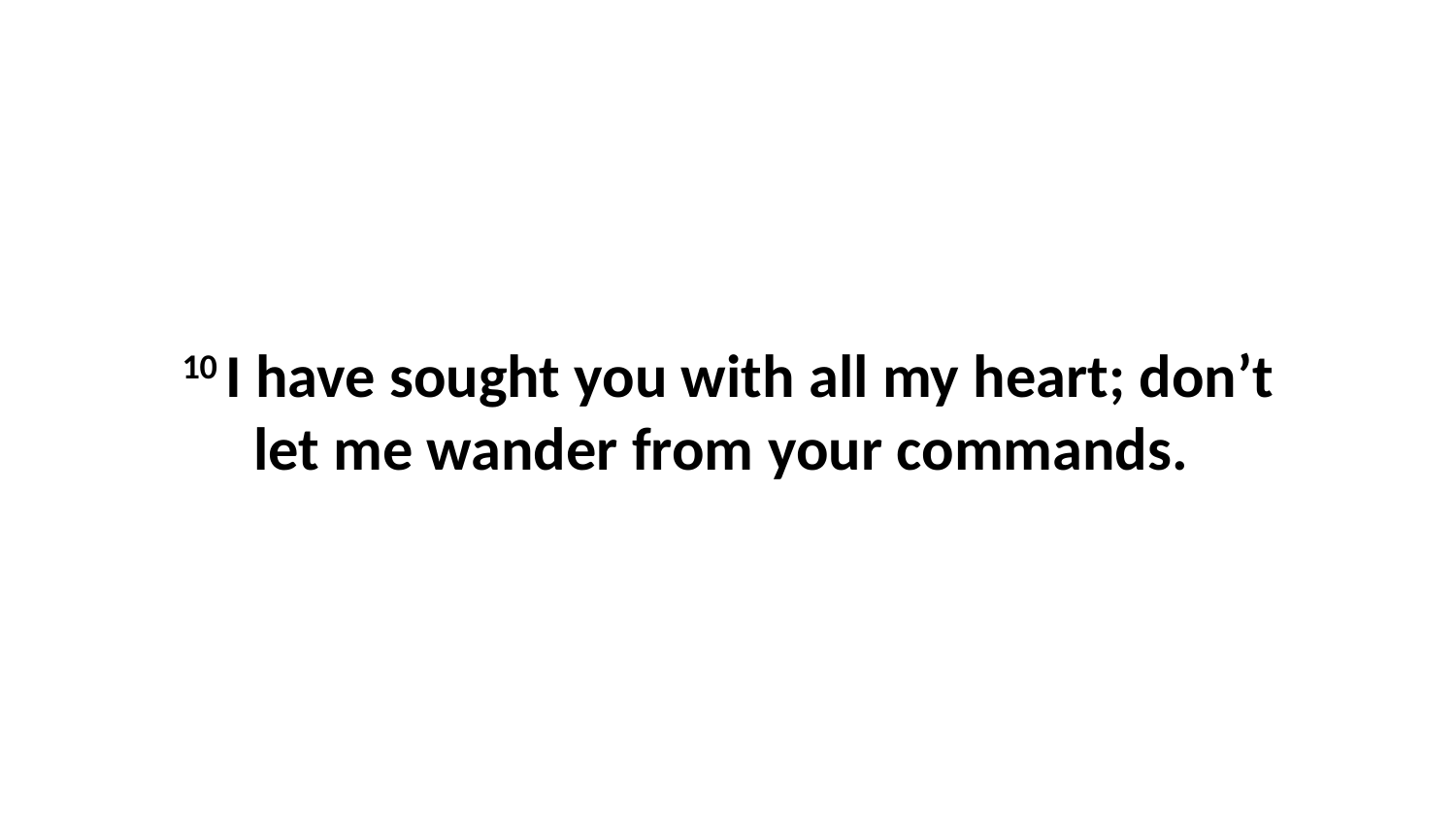

10 I have sought you with all my heart; don’t let me wander from your commands.